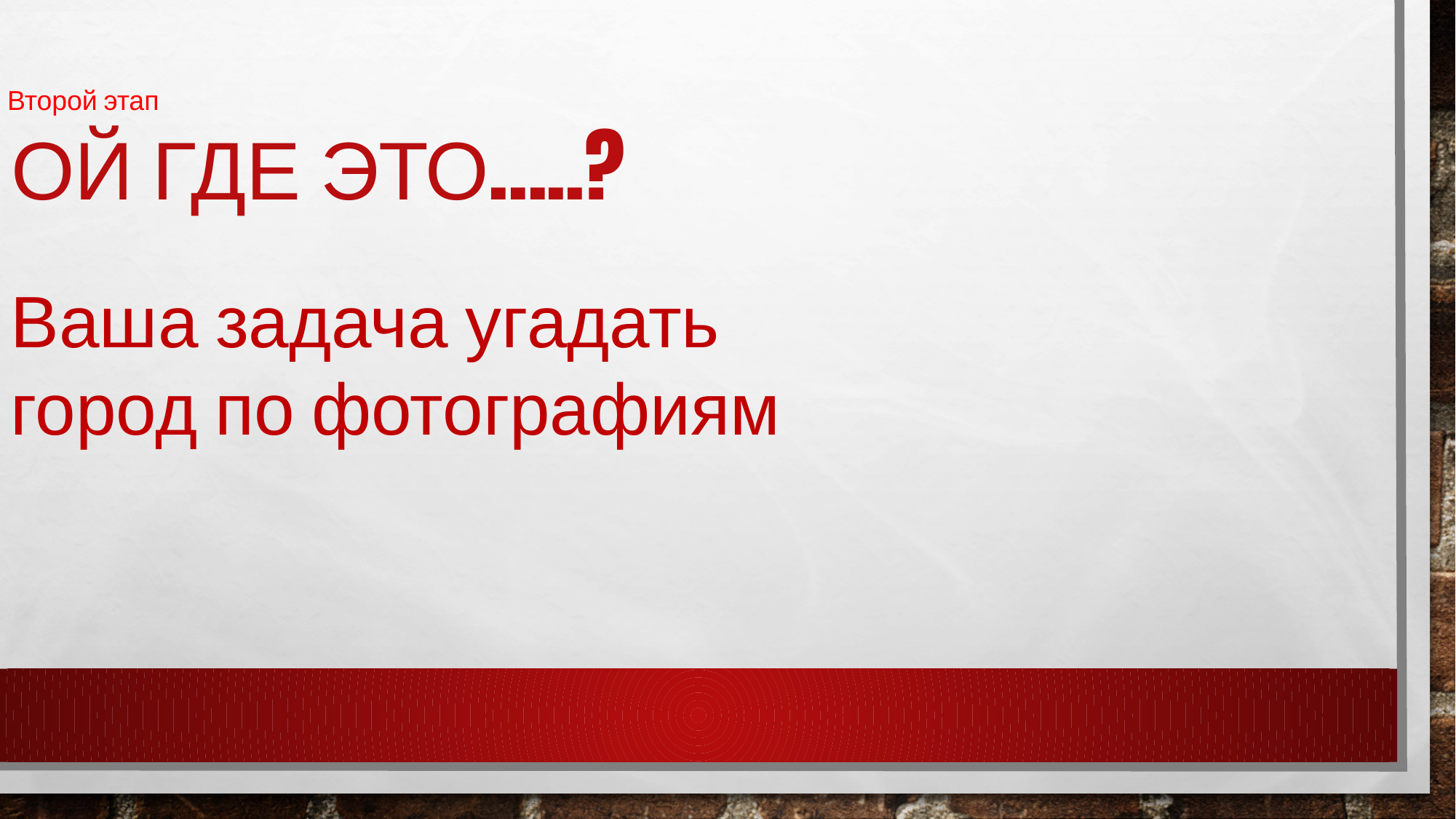

# Ой где это…..?
Второй этап
Ваша задача угадать город по фотографиям